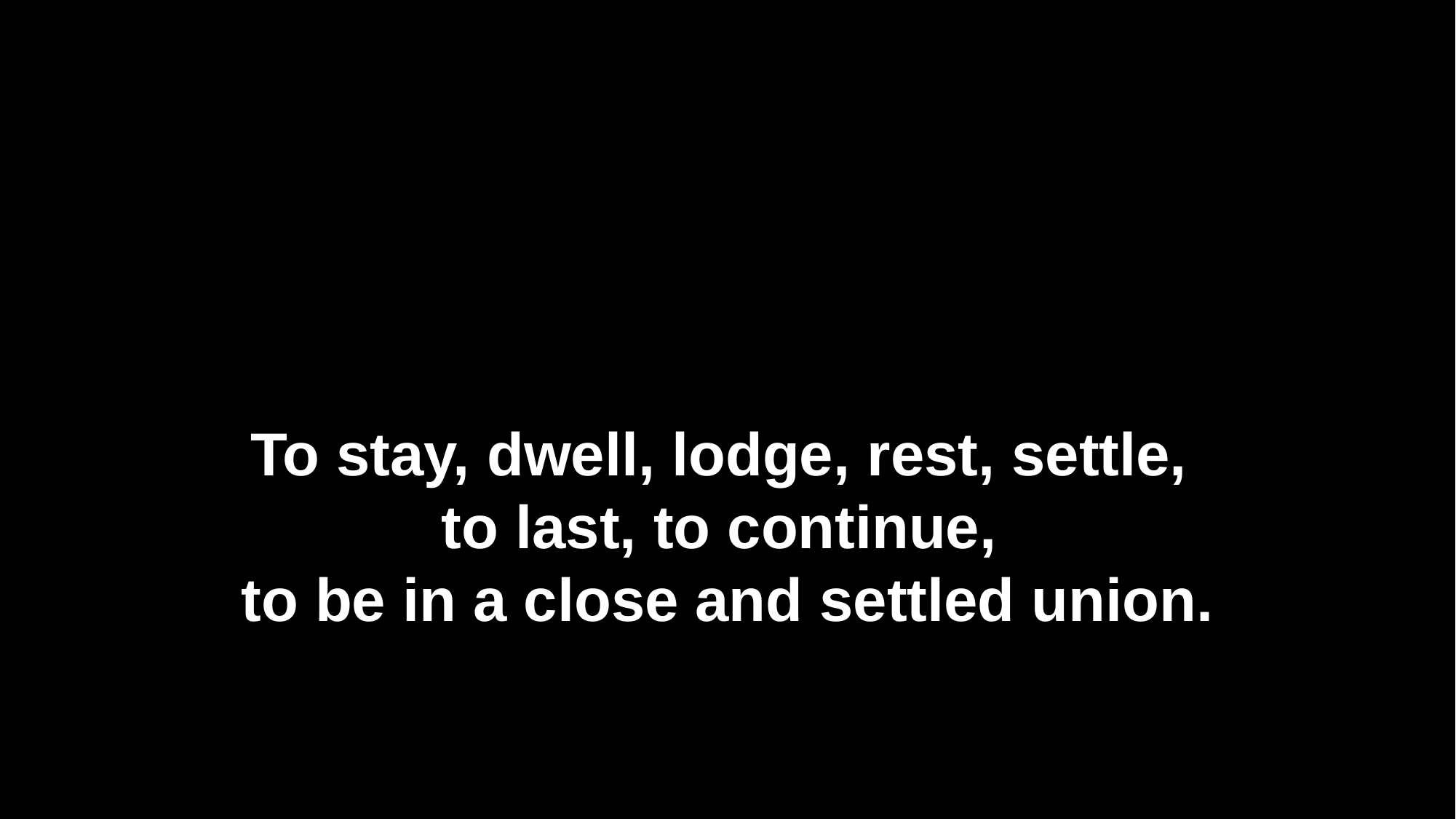

REMAIN
To stay, dwell, lodge, rest, settle,
to last, to continue,
to be in a close and settled union.